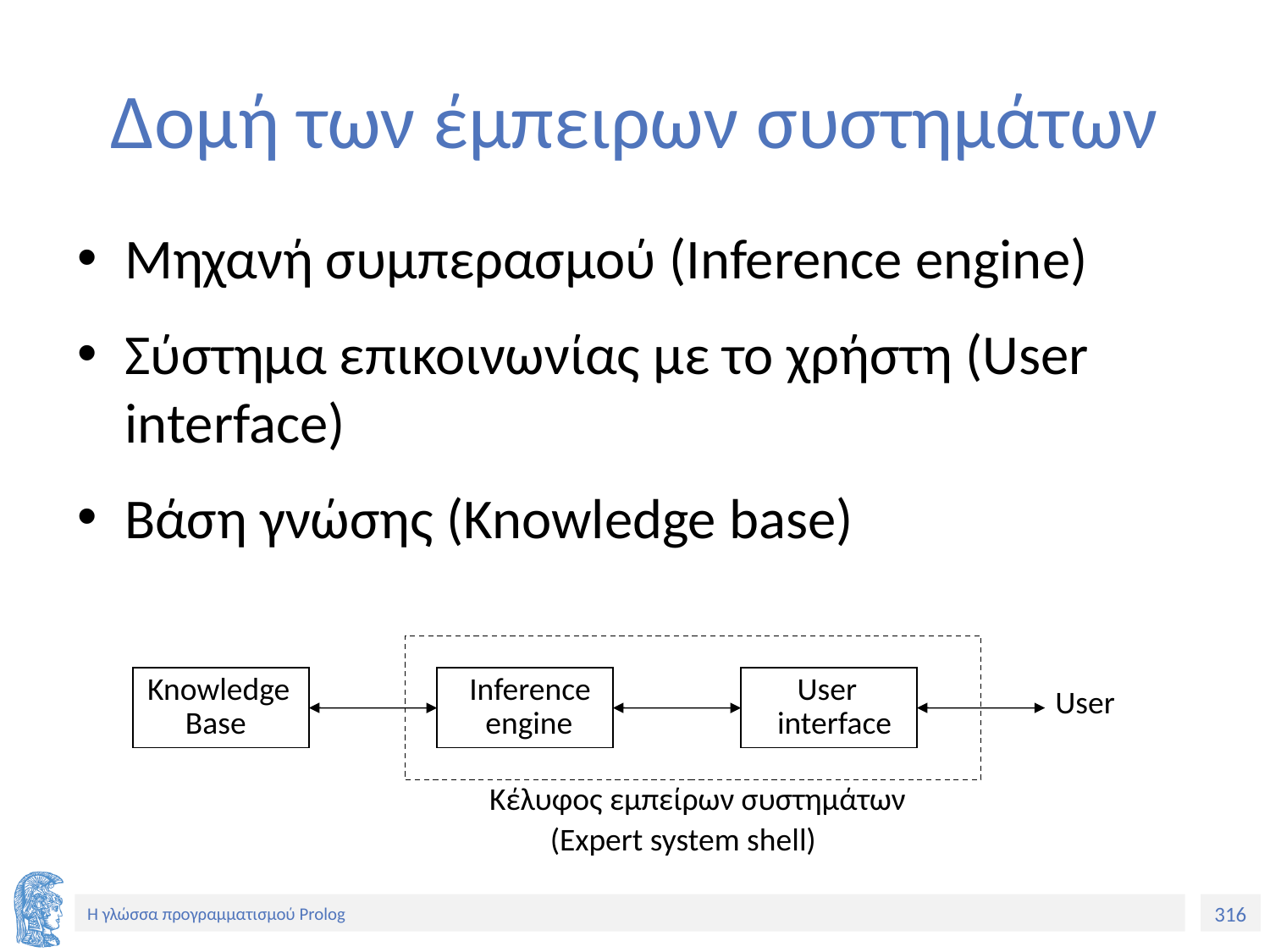

# Δομή των έμπειρων συστημάτων
Μηχανή συμπερασμού (Inference engine)
Σύστημα επικοινωνίας με το χρήστη (User interface)
Βάση γνώσης (Knowledge base)

Knowledge
Inference
User

User
Base
engine
interface

Κέλυφος εμπείρων συστημάτων
    (Expert system shell)